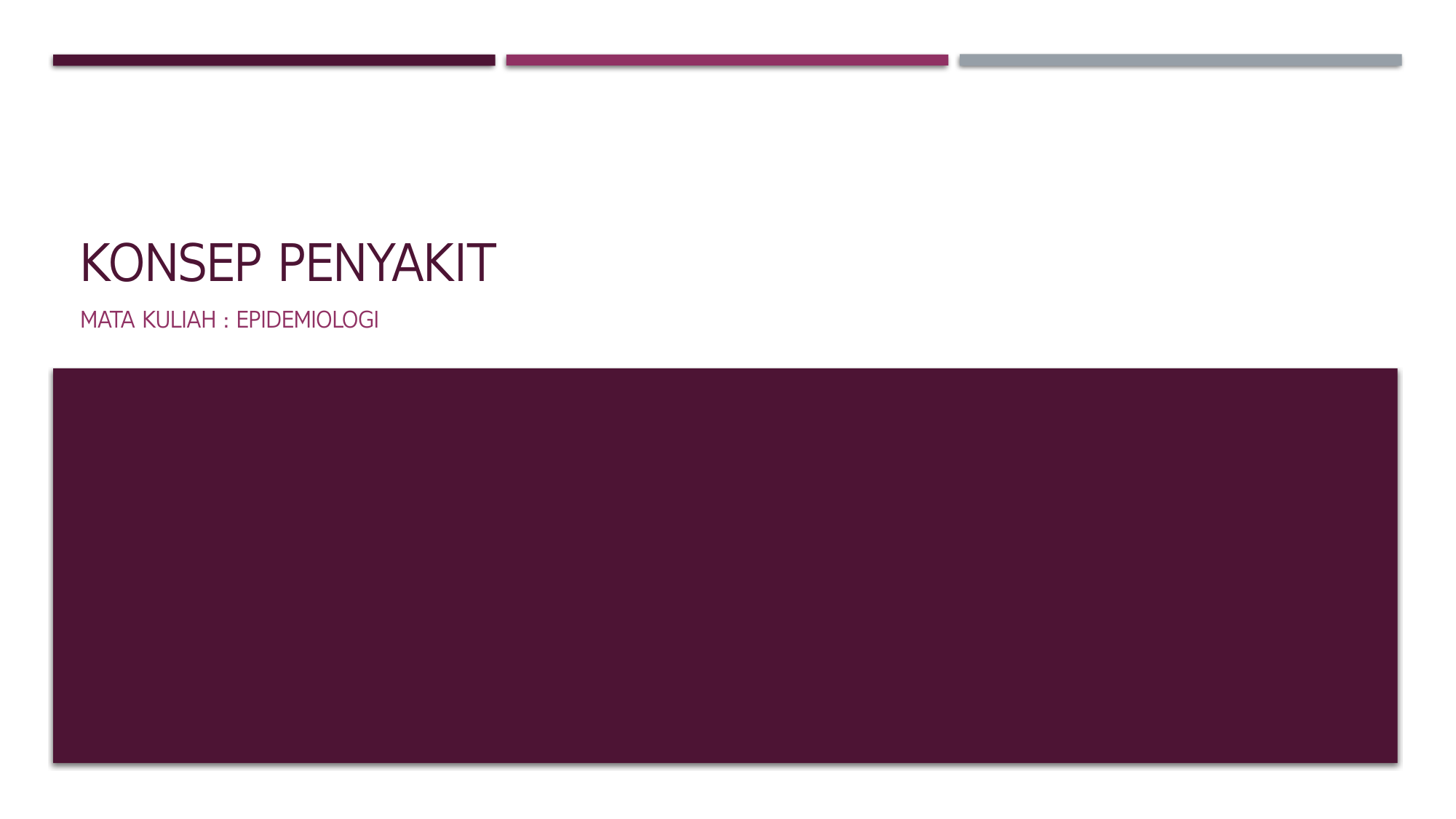

# Konsep penyakit
Mata Kuliah : EPIDEMIOLOGI